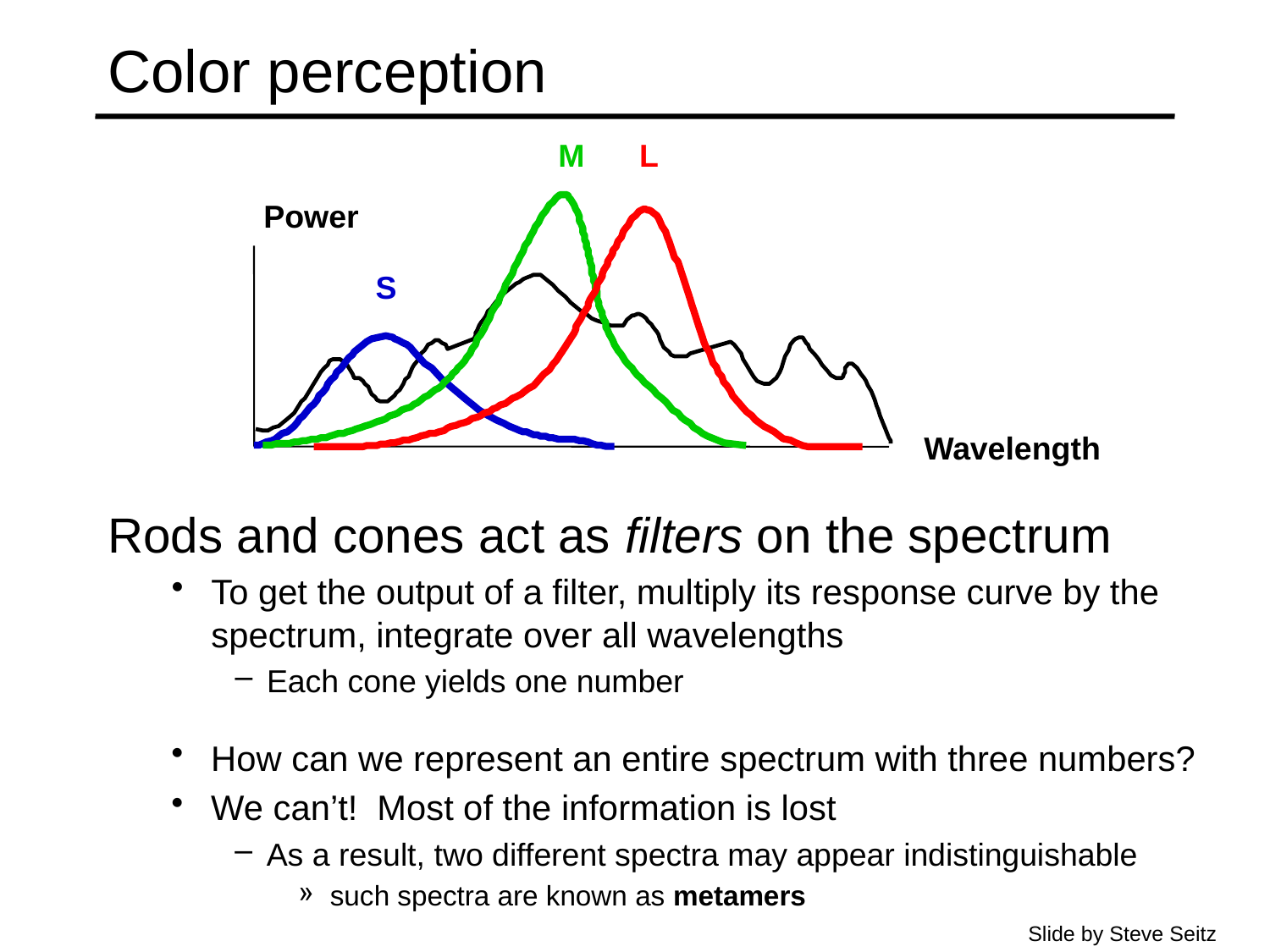

# Color perception
M

L

Power

S

Wavelength

Rods and cones act as filters on the spectrum
To get the output of a filter, multiply its response curve by the spectrum, integrate over all wavelengths
Each cone yields one number
How can we represent an entire spectrum with three numbers?
We can’t!  Most of the information is lost
As a result, two different spectra may appear indistinguishable
such spectra are known as metamers
Slide by Steve Seitz